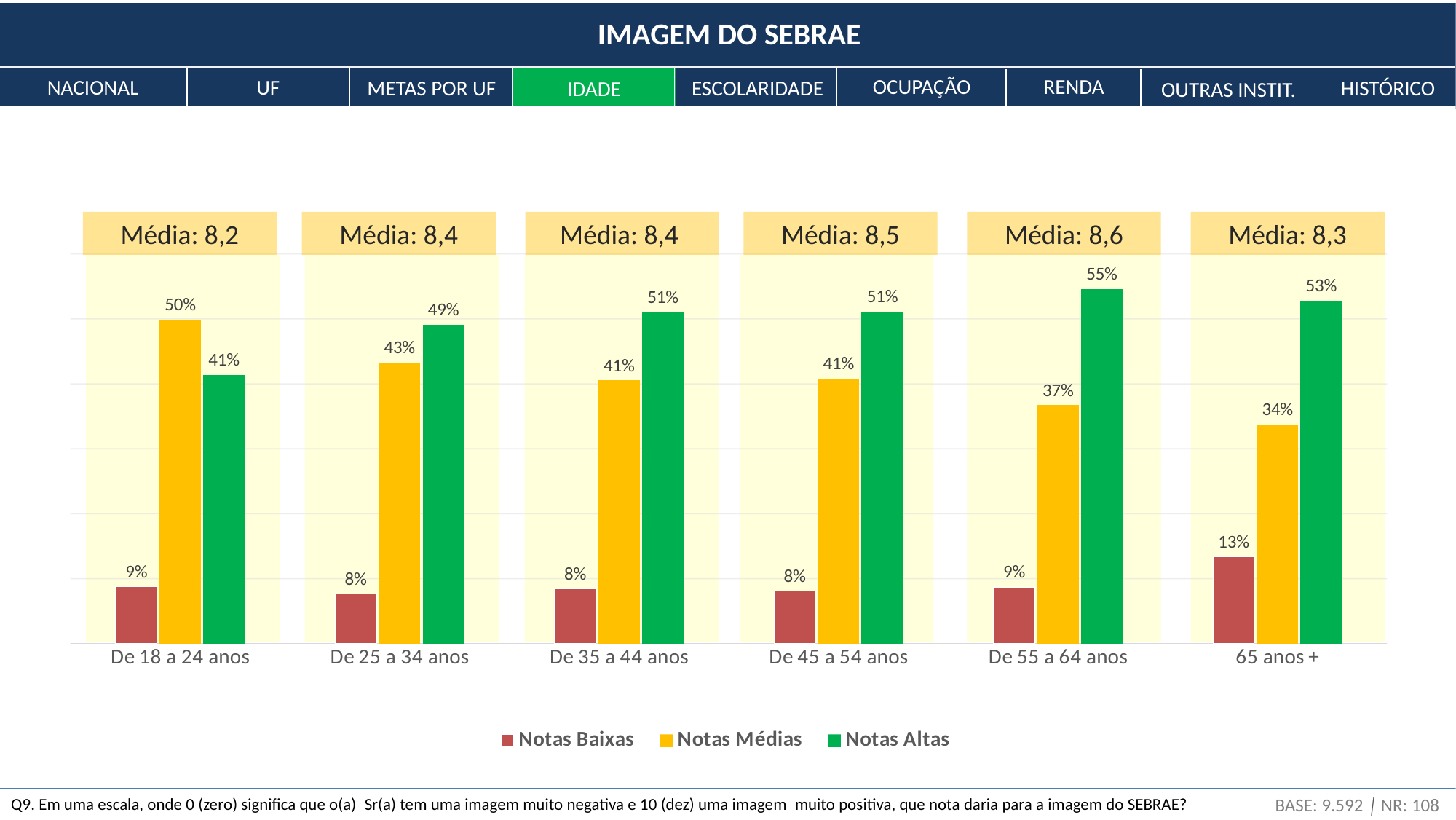

IMAGEM DO SEBRAE
OCUPAÇÃO
RENDA
NACIONAL
UF
ESCOLARIDADE
METAS POR UF
IDADE
OUTRAS INSTIT.
HISTÓRICO
Média: 8,2
Média: 8,4
Média: 8,4
Média: 8,5
Média: 8,6
Média: 8,3

### Chart

| Category | Notas Baixas | Notas Médias | Notas Altas |
|---|---|---|---|
| De 18 a 24 anos | 0.08733818243389298 | 0.4988273918286062 | 0.4138344257375009 |
| De 25 a 34 anos | 0.07644629827853117 | 0.4325441416891887 | 0.4910095600322801 |
| De 35 a 44 anos | 0.08442524442504425 | 0.4054871212918269 | 0.5100876342831288 |
| De 45 a 54 anos | 0.08106160673351369 | 0.4079655662340058 | 0.5109728270324805 |
| De 55 a 64 anos | 0.0872235598737885 | 0.367016896413925 | 0.5457595437122865 |
| 65 anos + | 0.13380809302083413 | 0.3377774318040314 | 0.5284144751751344 |

BASE: 9.592 │ NR: 108
Q9. Em uma escala, onde 0 (zero) significa que o(a)  Sr(a) tem uma imagem muito negativa e 10 (dez) uma imagem  muito positiva, que nota daria para a imagem do SEBRAE?